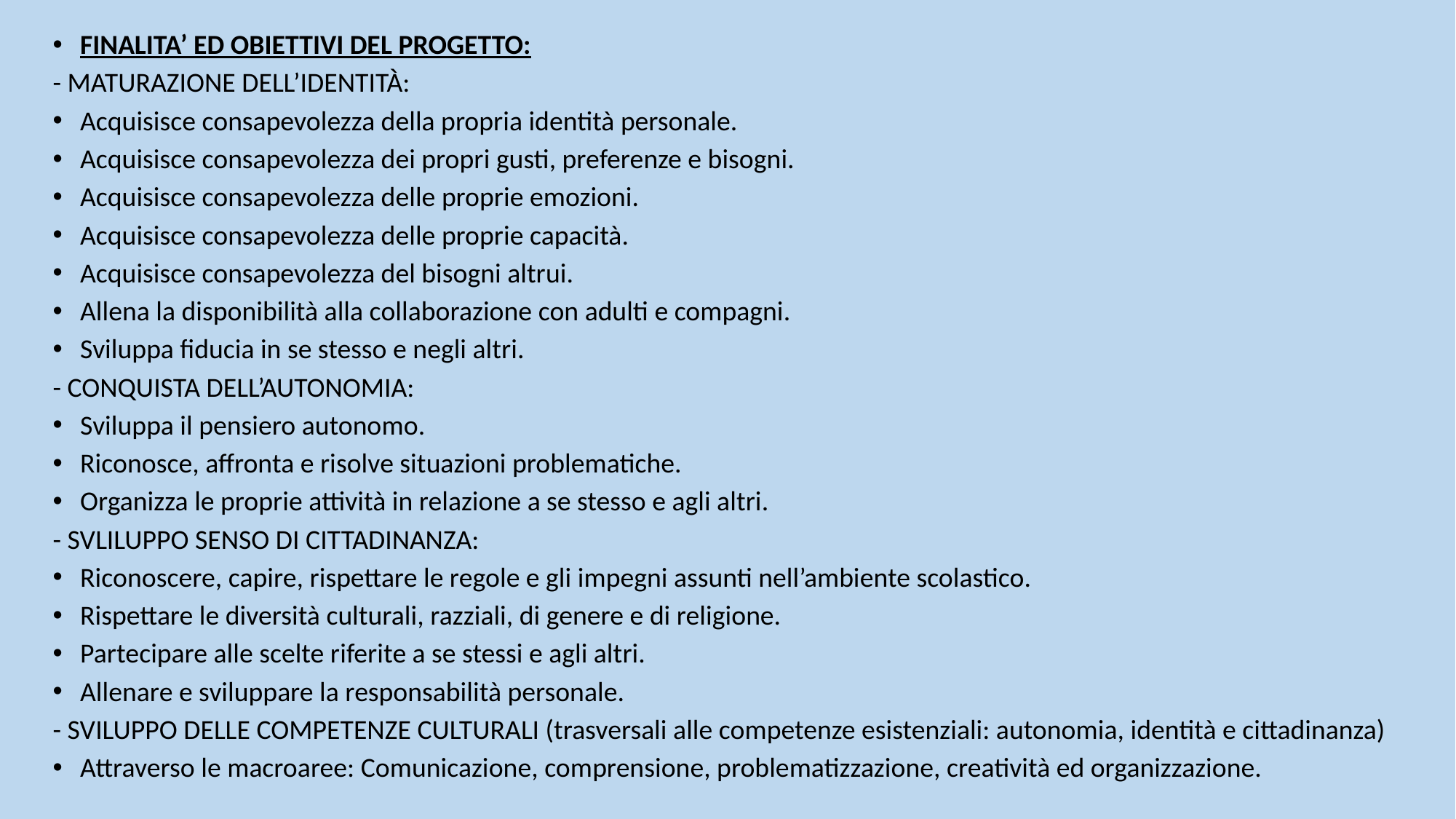

FINALITA’ ED OBIETTIVI DEL PROGETTO:
- MATURAZIONE DELL’IDENTITÀ:
Acquisisce consapevolezza della propria identità personale.
Acquisisce consapevolezza dei propri gusti, preferenze e bisogni.
Acquisisce consapevolezza delle proprie emozioni.
Acquisisce consapevolezza delle proprie capacità.
Acquisisce consapevolezza del bisogni altrui.
Allena la disponibilità alla collaborazione con adulti e compagni.
Sviluppa fiducia in se stesso e negli altri.
- CONQUISTA DELL’AUTONOMIA:
Sviluppa il pensiero autonomo.
Riconosce, affronta e risolve situazioni problematiche.
Organizza le proprie attività in relazione a se stesso e agli altri.
- SVLILUPPO SENSO DI CITTADINANZA:
Riconoscere, capire, rispettare le regole e gli impegni assunti nell’ambiente scolastico.
Rispettare le diversità culturali, razziali, di genere e di religione.
Partecipare alle scelte riferite a se stessi e agli altri.
Allenare e sviluppare la responsabilità personale.
- SVILUPPO DELLE COMPETENZE CULTURALI (trasversali alle competenze esistenziali: autonomia, identità e cittadinanza)
Attraverso le macroaree: Comunicazione, comprensione, problematizzazione, creatività ed organizzazione.